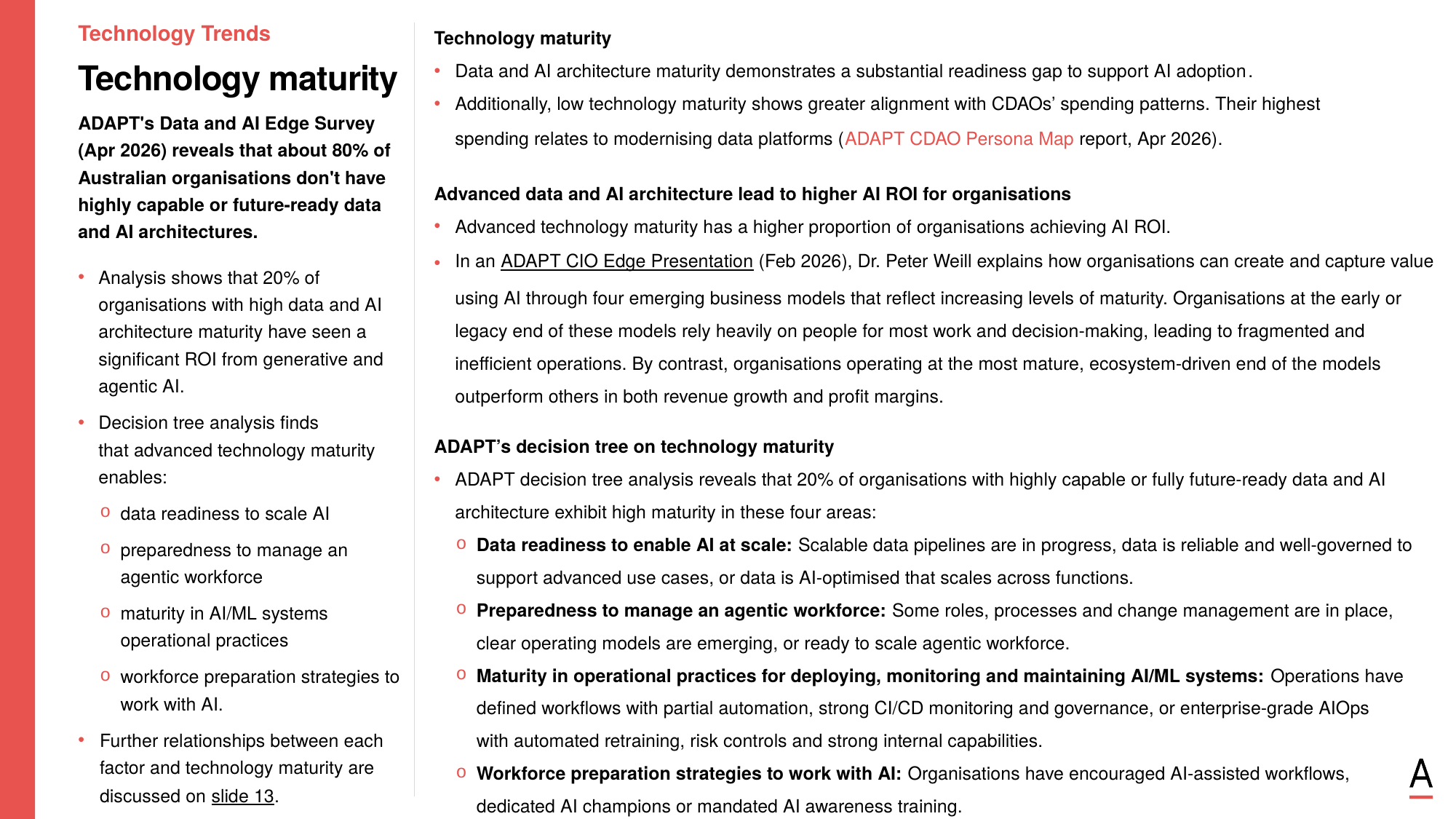

Technology maturity
Data and AI architecture maturity demonstrates a substantial readiness gap to support AI adoption.
Additionally, low technology maturity shows greater alignment with CDAOs’ spending patterns. Their highest spending relates to modernising data platforms (ADAPT CDAO Persona Map report, Apr 2026).
Advanced data and AI architecture lead to higher AI ROI for organisations
Advanced technology maturity has a higher proportion of organisations achieving AI ROI.
In an ADAPT CIO Edge Presentation (Feb 2026), Dr. Peter Weill explains how organisations can create and capture value using AI through four emerging business models that reflect increasing levels of maturity. Organisations at the early or legacy end of these models rely heavily on people for most work and decision‑making, leading to fragmented and inefficient operations. By contrast, organisations operating at the most mature, ecosystem‑driven end of the models outperform others in both revenue growth and profit margins.
ADAPT’s decision tree on technology maturity
ADAPT decision tree analysis reveals that 20% of organisations with highly capable or fully future-ready data and AI architecture exhibit high maturity in these four areas:
Data readiness to enable AI at scale: Scalable data pipelines are in progress, data is reliable and well-governed to support advanced use cases, or data is AI-optimised that scales across functions.
Preparedness to manage an agentic workforce: Some roles, processes and change management are in place,
clear operating models are emerging, or ready to scale agentic workforce.
Maturity in operational practices for deploying, monitoring and maintaining AI/ML systems: Operations have defined workflows with partial automation, strong CI/CD monitoring and governance, or enterprise-grade AIOps
with automated retraining, risk controls and strong internal capabilities.
Workforce preparation strategies to work with AI: Organisations have encouraged AI-assisted workflows,
dedicated AI champions or mandated AI awareness training.
Technology Trends
Technology maturity
ADAPT's Data and AI Edge Survey (Apr 2026) reveals that about 80% of Australian organisations don't have highly capable or future-ready data and AI architectures.
Analysis shows that 20% of organisations with high data and AI architecture maturity have seen a significant ROI from generative and agentic AI.
Decision tree analysis finds that advanced technology maturity enables:
data readiness to scale AI
preparedness to manage an agentic workforce
maturity in AI/ML systems operational practices
workforce preparation strategies to work with AI.
Further relationships between each factor and technology maturity are discussed on slide 13.